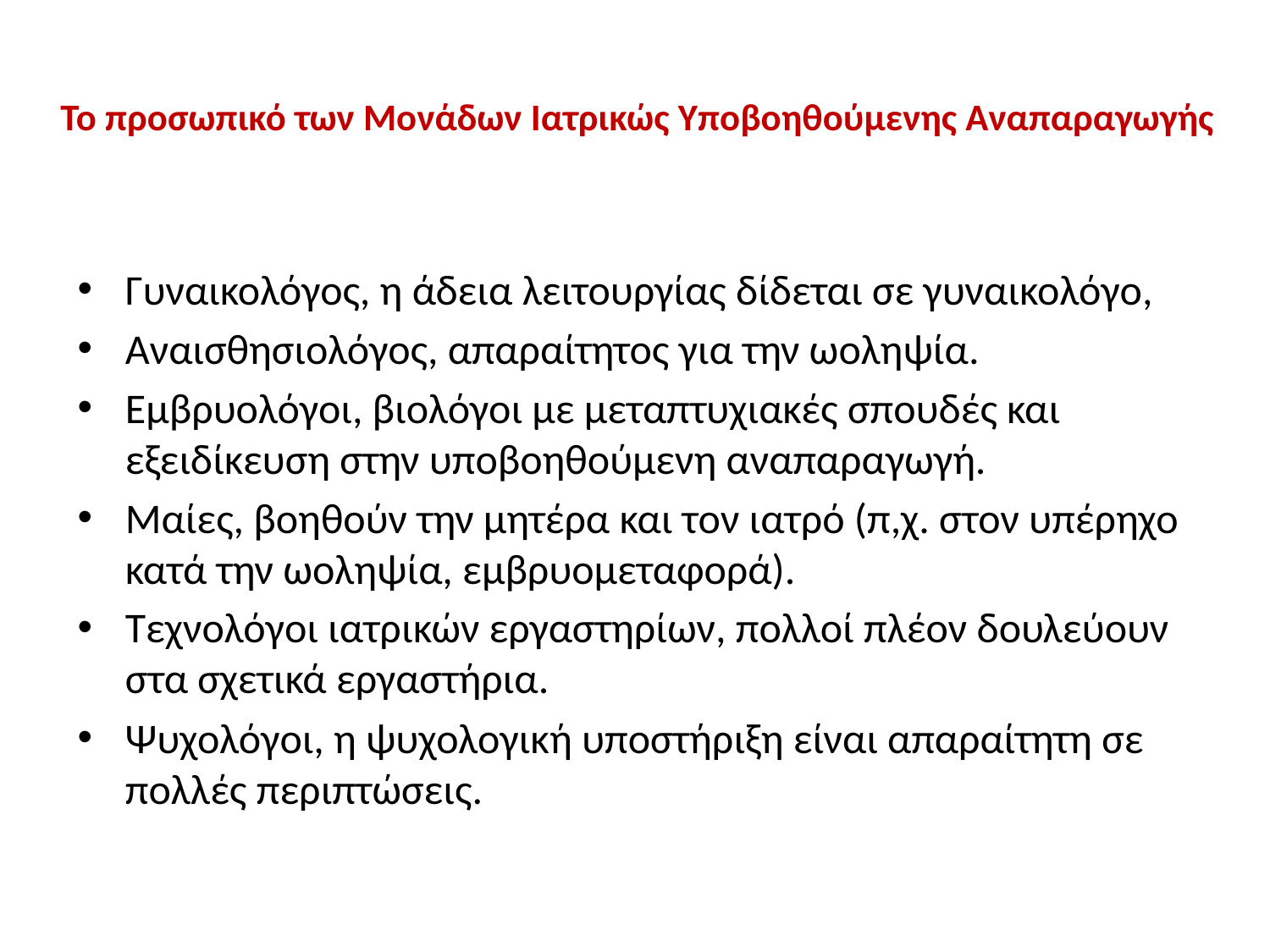

# Το προσωπικό των Μονάδων Ιατρικώς Υποβοηθούμενης Αναπαραγωγής
Γυναικολόγος, η άδεια λειτουργίας δίδεται σε γυναικολόγο,
Αναισθησιολόγος, απαραίτητος για την ωοληψία.
Εμβρυολόγοι, βιολόγοι με μεταπτυχιακές σπουδές και εξειδίκευση στην υποβοηθούμενη αναπαραγωγή.
Μαίες, βοηθούν την μητέρα και τον ιατρό (π,χ. στον υπέρηχο κατά την ωοληψία, εμβρυομεταφορά).
Τεχνολόγοι ιατρικών εργαστηρίων, πολλοί πλέον δουλεύουν στα σχετικά εργαστήρια.
Ψυχολόγοι, η ψυχολογική υποστήριξη είναι απαραίτητη σε πολλές περιπτώσεις.